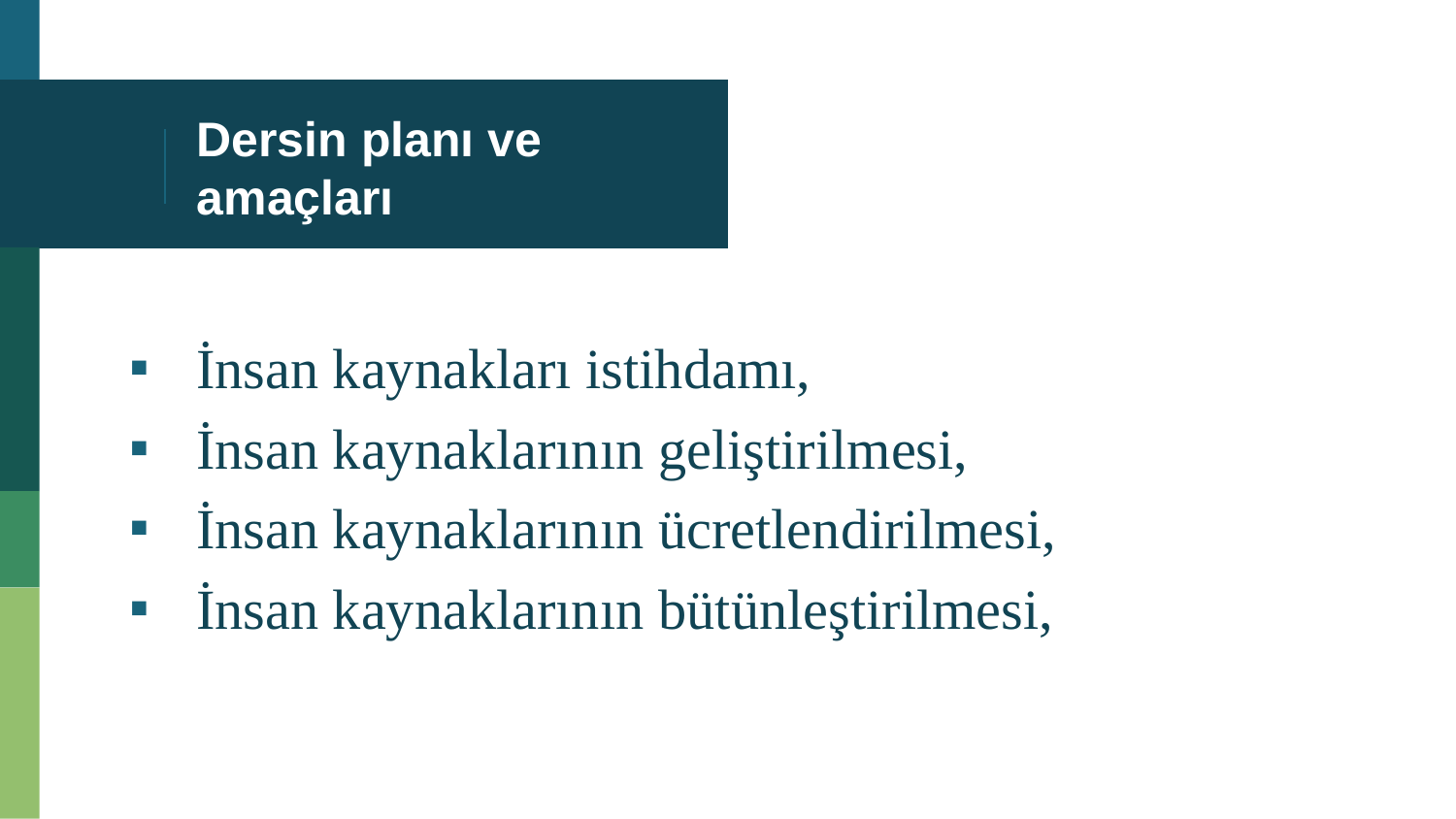

# Dersin planı ve amaçları
İnsan kaynakları istihdamı,
İnsan kaynaklarının geliştirilmesi,
İnsan kaynaklarının ücretlendirilmesi,
İnsan kaynaklarının bütünleştirilmesi,